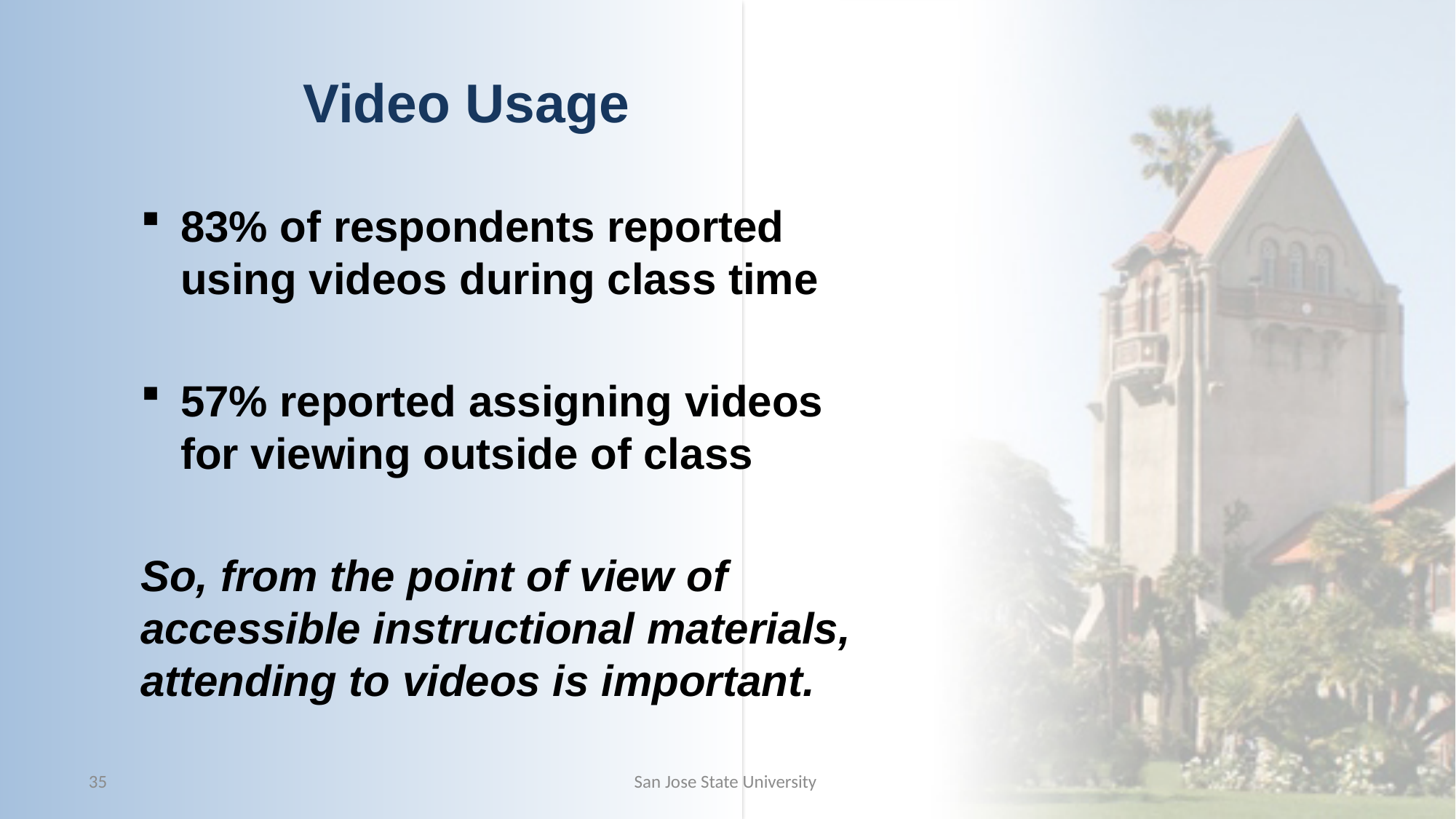

# Video Usage
83% of respondents reported using videos during class time

57% reported assigning videos  for viewing outside of class

So, from the point of view of accessible instructional materials, attending to videos is important.
35
San Jose State University